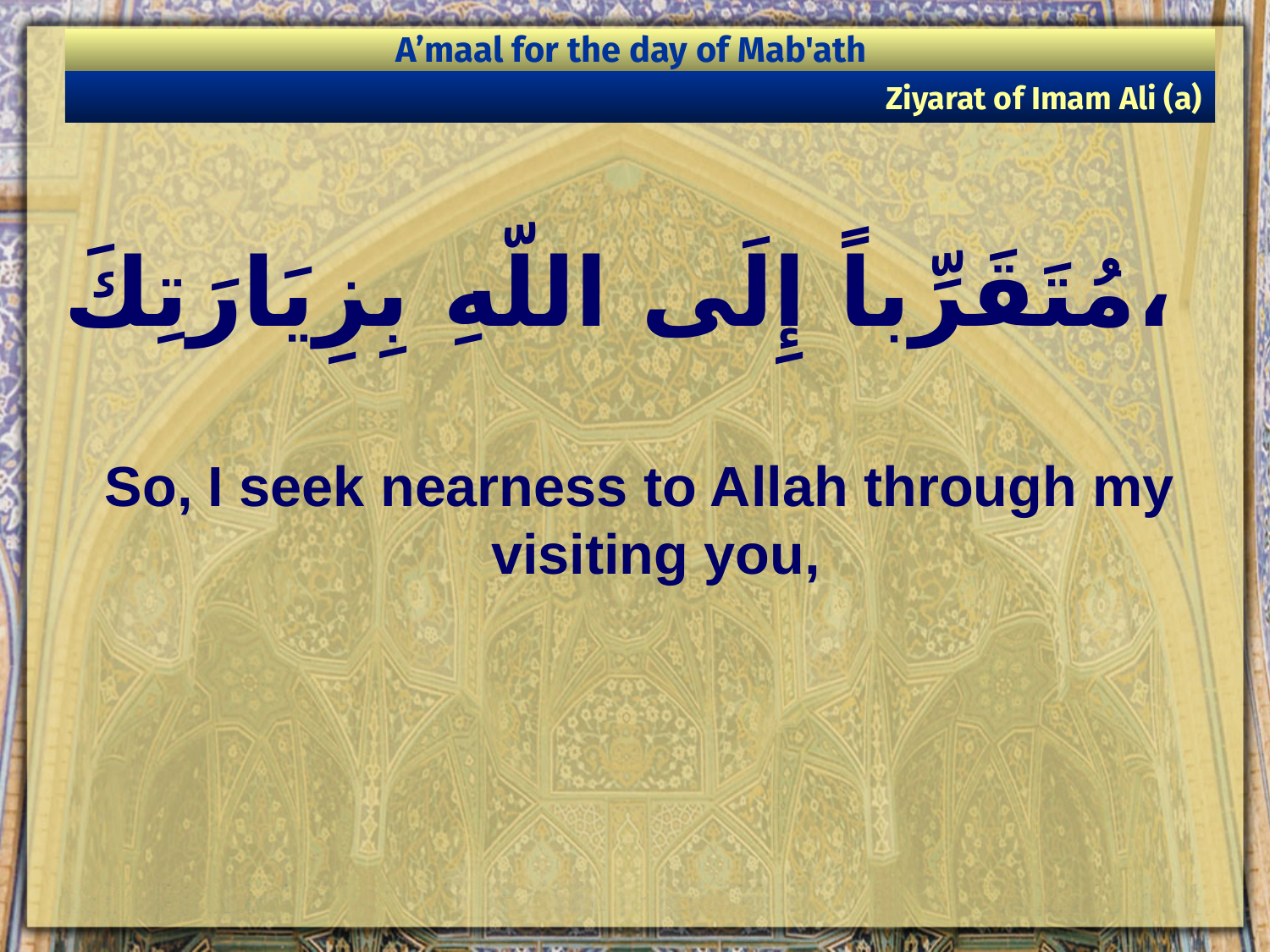

A’maal for the day of Mab'ath
Ziyarat of Imam Ali (a)
# مُتَقَرِّباً إِلَى اللّهِ بِزِيَارَتِكَ،
So, I seek nearness to Allah through my visiting you,